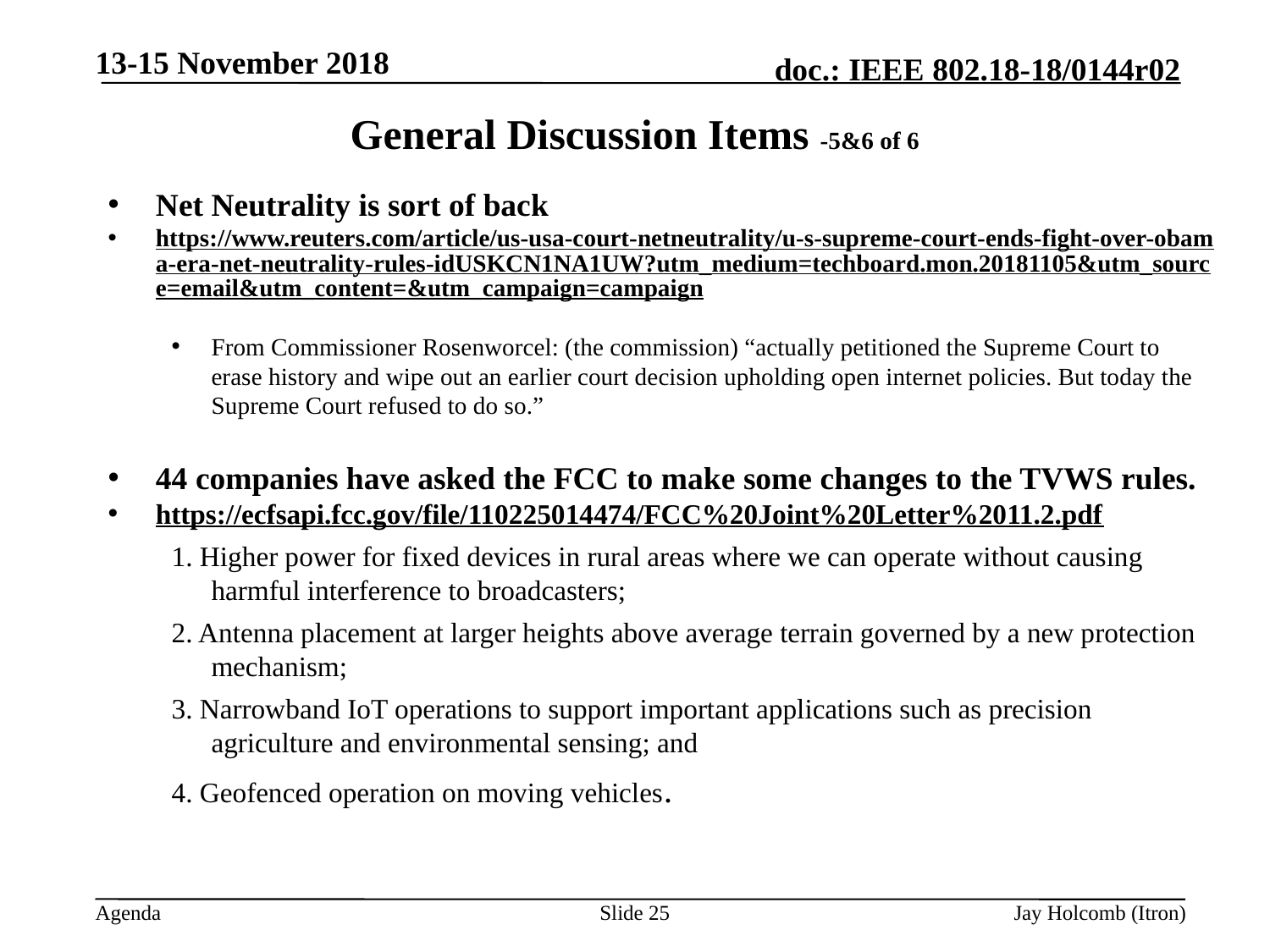

13-15 November 2018
# General Discussion Items -5&6 of 6

Net Neutrality is sort of back
https://www.reuters.com/article/us-usa-court-netneutrality/u-s-supreme-court-ends-fight-over-obama-era-net-neutrality-rules-idUSKCN1NA1UW?utm_medium=techboard.mon.20181105&utm_source=email&utm_content=&utm_campaign=campaign
From Commissioner Rosenworcel: (the commission) “actually petitioned the Supreme Court to erase history and wipe out an earlier court decision upholding open internet policies. But today the Supreme Court refused to do so.”

44 companies have asked the FCC to make some changes to the TVWS rules.
https://ecfsapi.fcc.gov/file/110225014474/FCC%20Joint%20Letter%2011.2.pdf
1. Higher power for fixed devices in rural areas where we can operate without causing harmful interference to broadcasters;
2. Antenna placement at larger heights above average terrain governed by a new protection mechanism;
3. Narrowband IoT operations to support important applications such as precision agriculture and environmental sensing; and
4. Geofenced operation on moving vehicles.
Slide 25
Jay Holcomb (Itron)